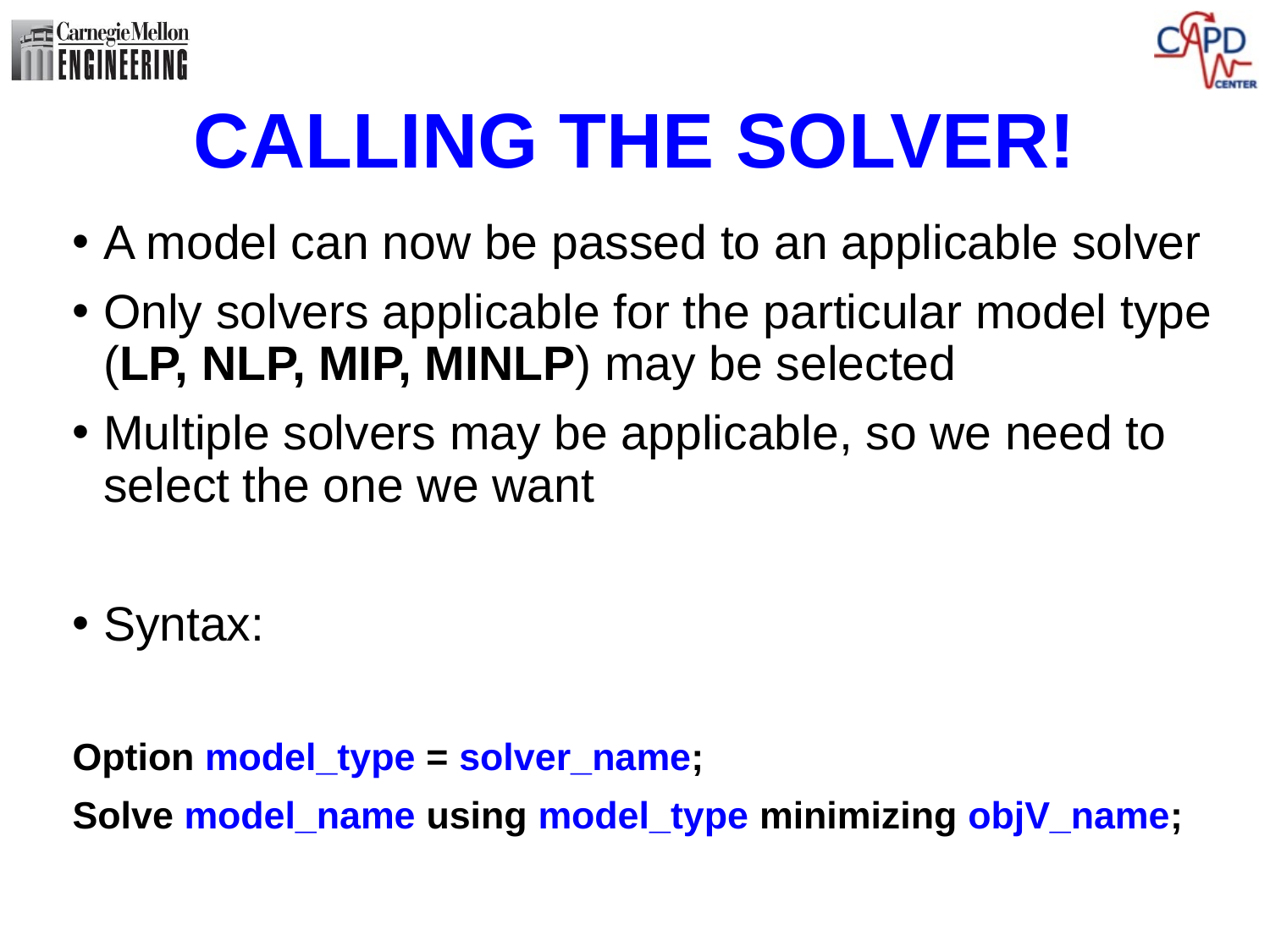

# CALLING THE SOLVER!
A model can now be passed to an applicable solver
Only solvers applicable for the particular model type (LP, NLP, MIP, MINLP) may be selected
Multiple solvers may be applicable, so we need to select the one we want

Syntax:

Option model_type = solver_name;
Solve model_name using model_type minimizing objV_name;